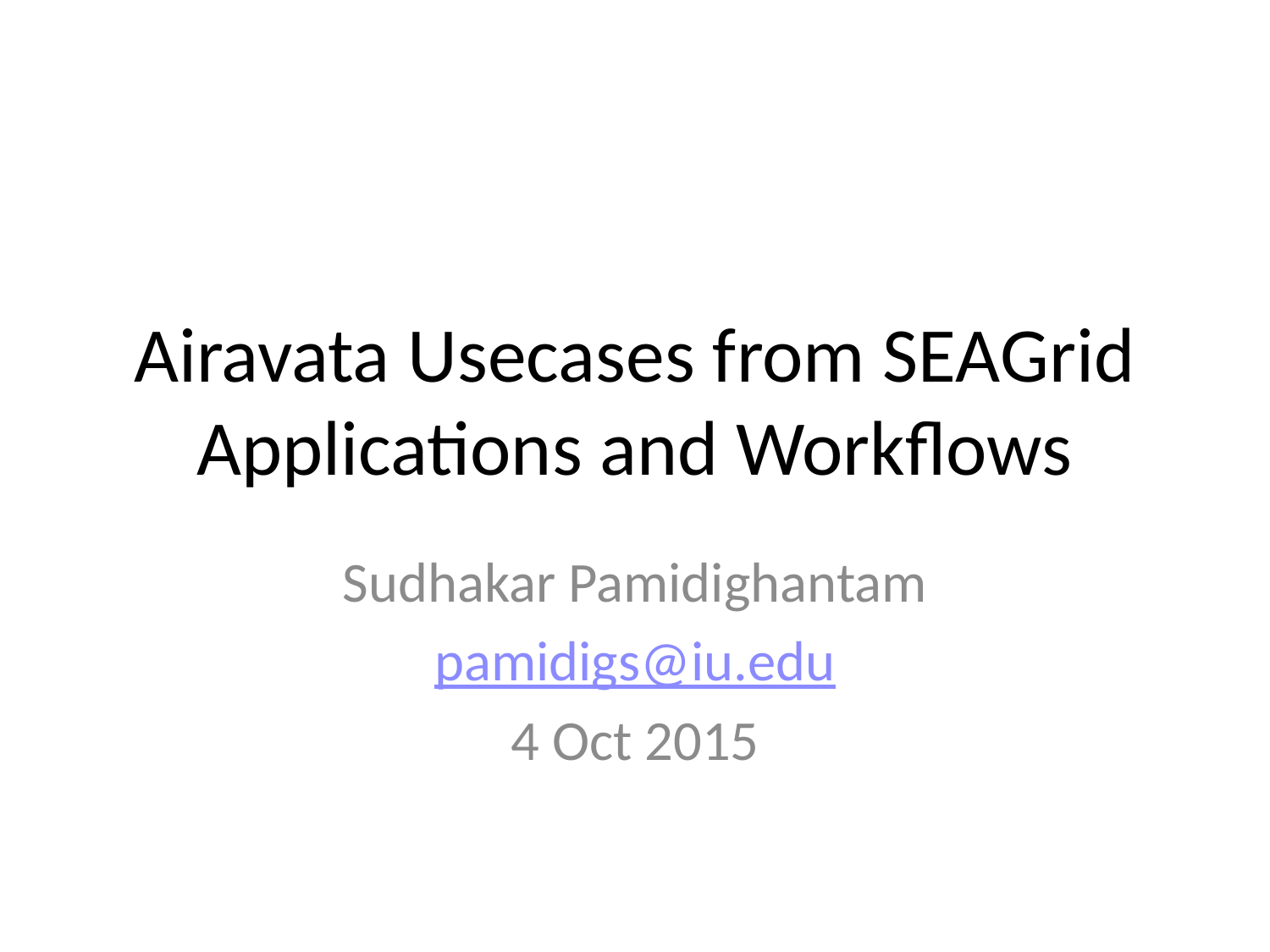

# Airavata Usecases from SEAGrid Applications and Workflows
Sudhakar Pamidighantam
pamidigs@iu.edu
4 Oct 2015